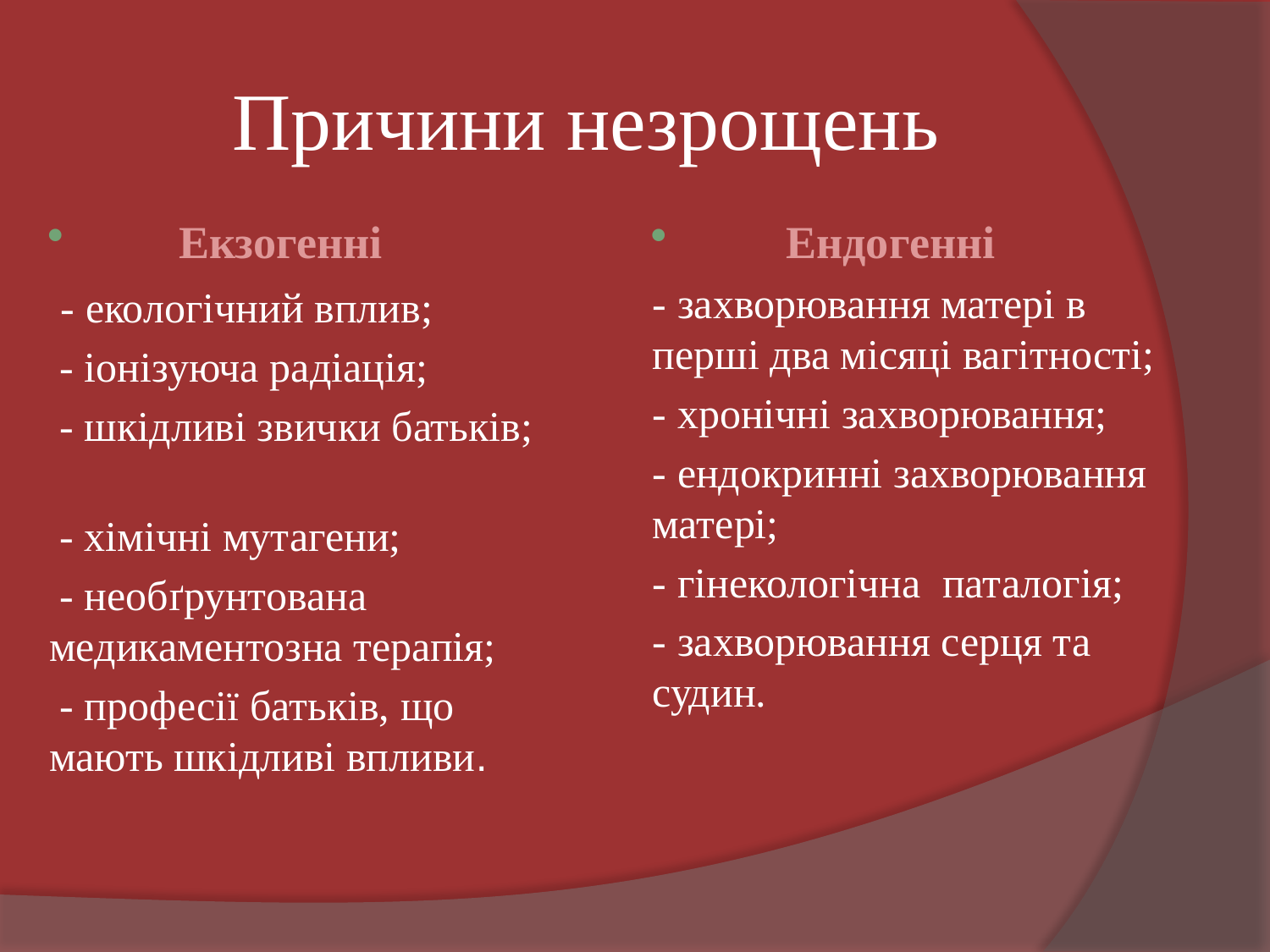

# Причини незрощень
      Екзогенні
 - екологічний вплив;
 - іонізуюча радіація;
 - шкідливі звички батьків;
 - хімічні мутагени;
 - необґрунтована   медикаментозна терапія;
 - професії батьків, що мають шкідливі впливи.
       Ендогенні
- захворювання матері в перші два місяці вагітності;
- хронічні захворювання;
- ендокринні захворювання матері;
- гінекологічна  паталогія;
- захворювання серця та судин.